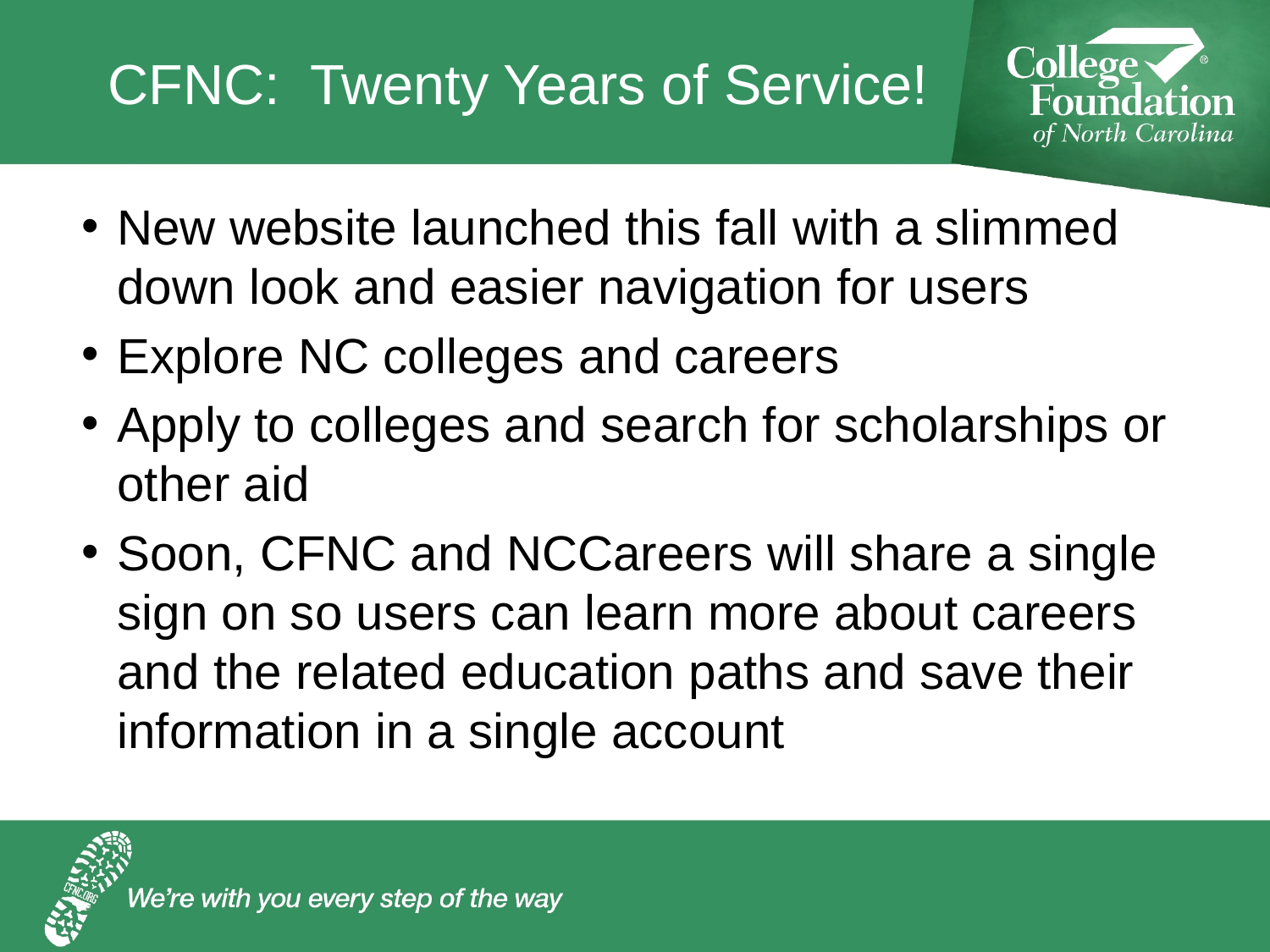

# CFNC:  Twenty Years of Service!
New website launched this fall with a slimmed down look and easier navigation for users
Explore NC colleges and careers
Apply to colleges and search for scholarships or other aid
Soon, CFNC and NCCareers will share a single sign on so users can learn more about careers and the related education paths and save their information in a single account